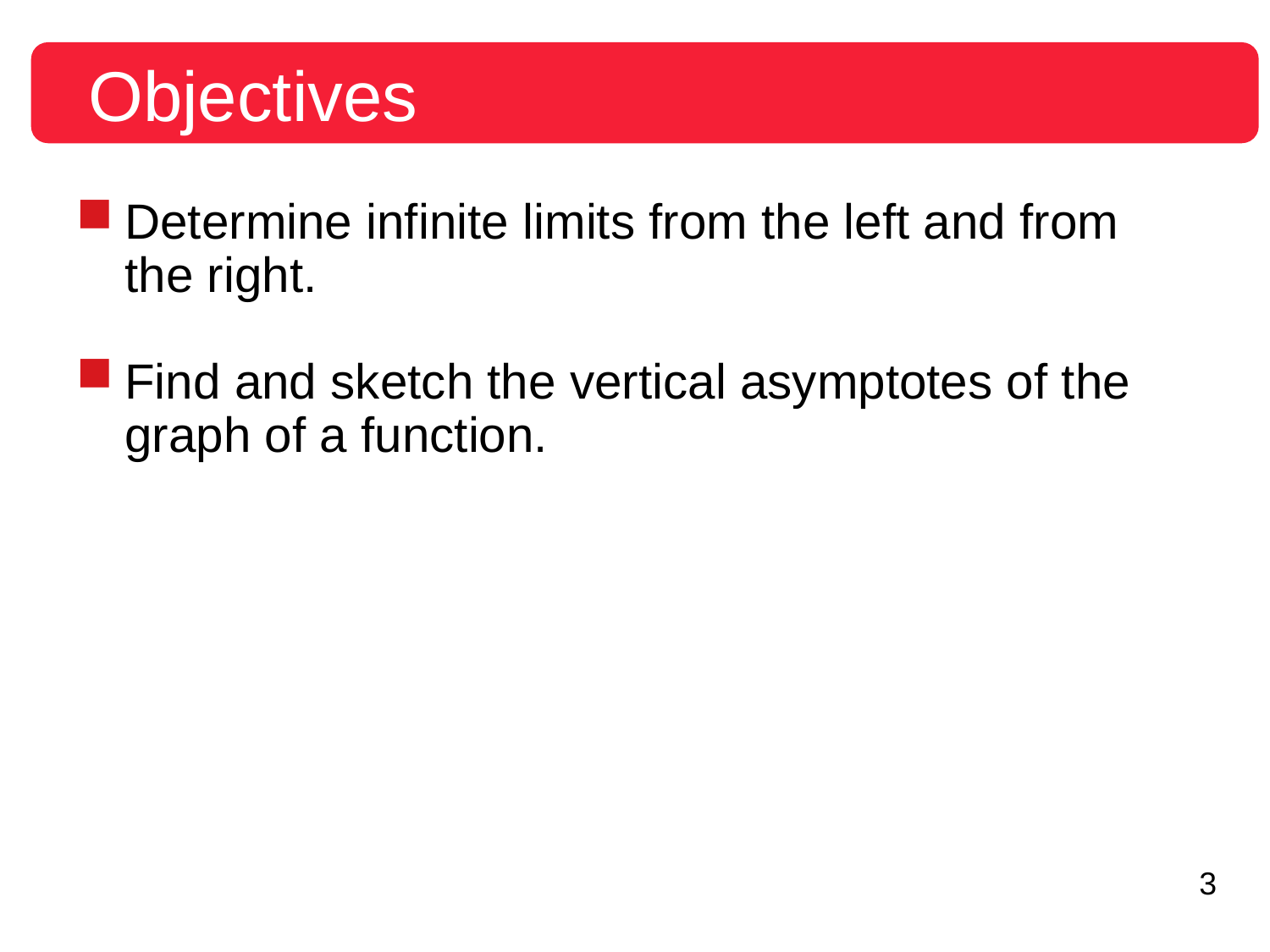

Objectives
Determine infinite limits from the left and from the right.

Find and sketch the vertical asymptotes of the graph of a function.